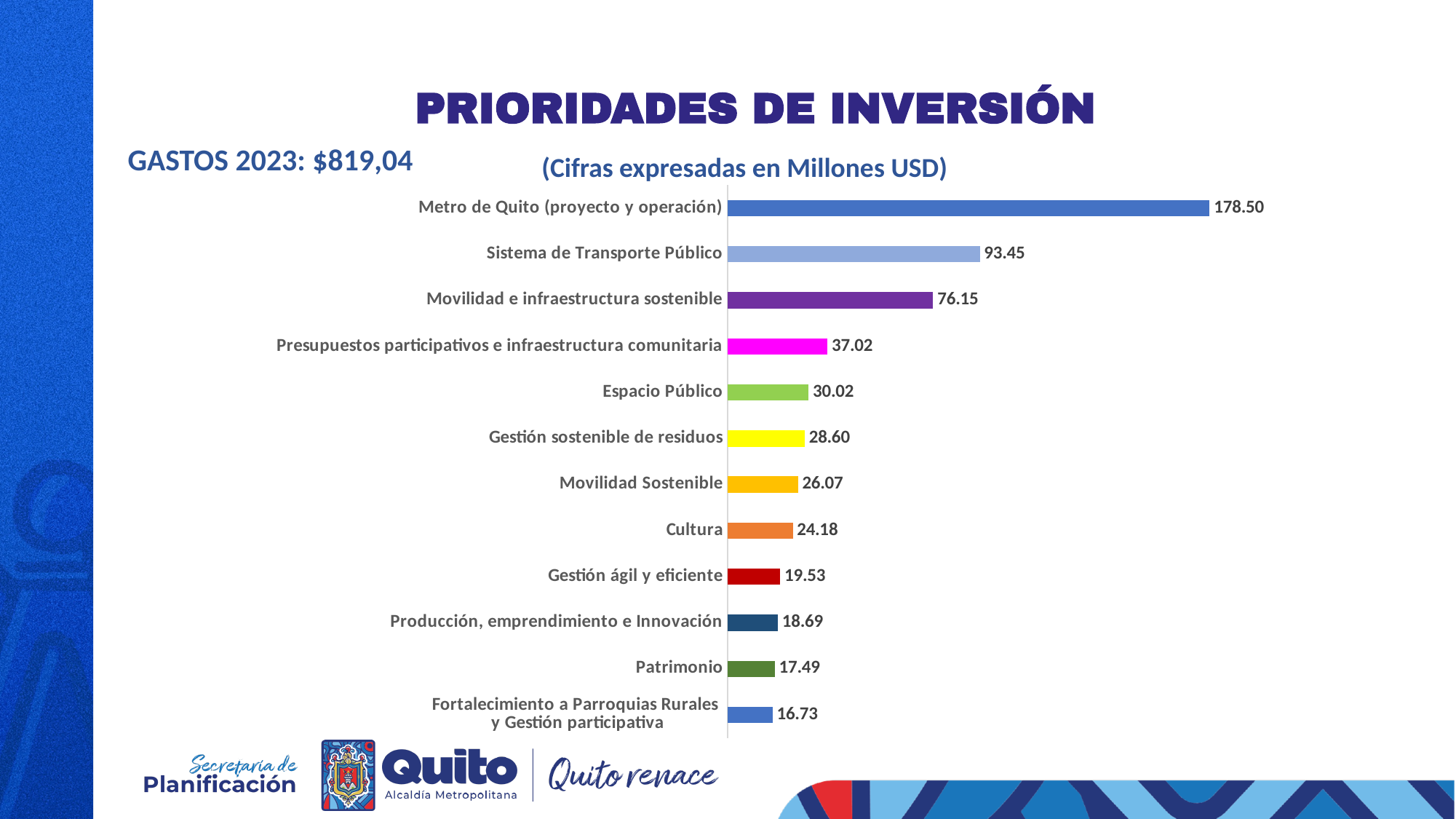

PRIORIDADES DE INVERSIÓN
GASTOS 2023: $819,04
(Cifras expresadas en Millones USD)

### Chart

| Category |  |
|---|---|
| Fortalecimiento a Parroquias Rurales
y Gestión participativa | 16.729081080000007 |
| Patrimonio | 17.48991274 |
| Producción, emprendimiento e Innovación | 18.69152586 |
| Gestión ágil y eficiente | 19.52759173 |
| Cultura | 24.183852119999997 |
| Movilidad Sostenible | 26.073137249999995 |
| Gestión sostenible de residuos | 28.60151185 |
| Espacio Público | 30.017726370000002 |
| Presupuestos participativos e infraestructura comunitaria | 37.017318169999996 |
| Movilidad e infraestructura sostenible | 76.14830758 |
| Sistema de Transporte Público | 93.45490584000004 |
| Metro de Quito (proyecto y operación) | 178.49637445000002 |